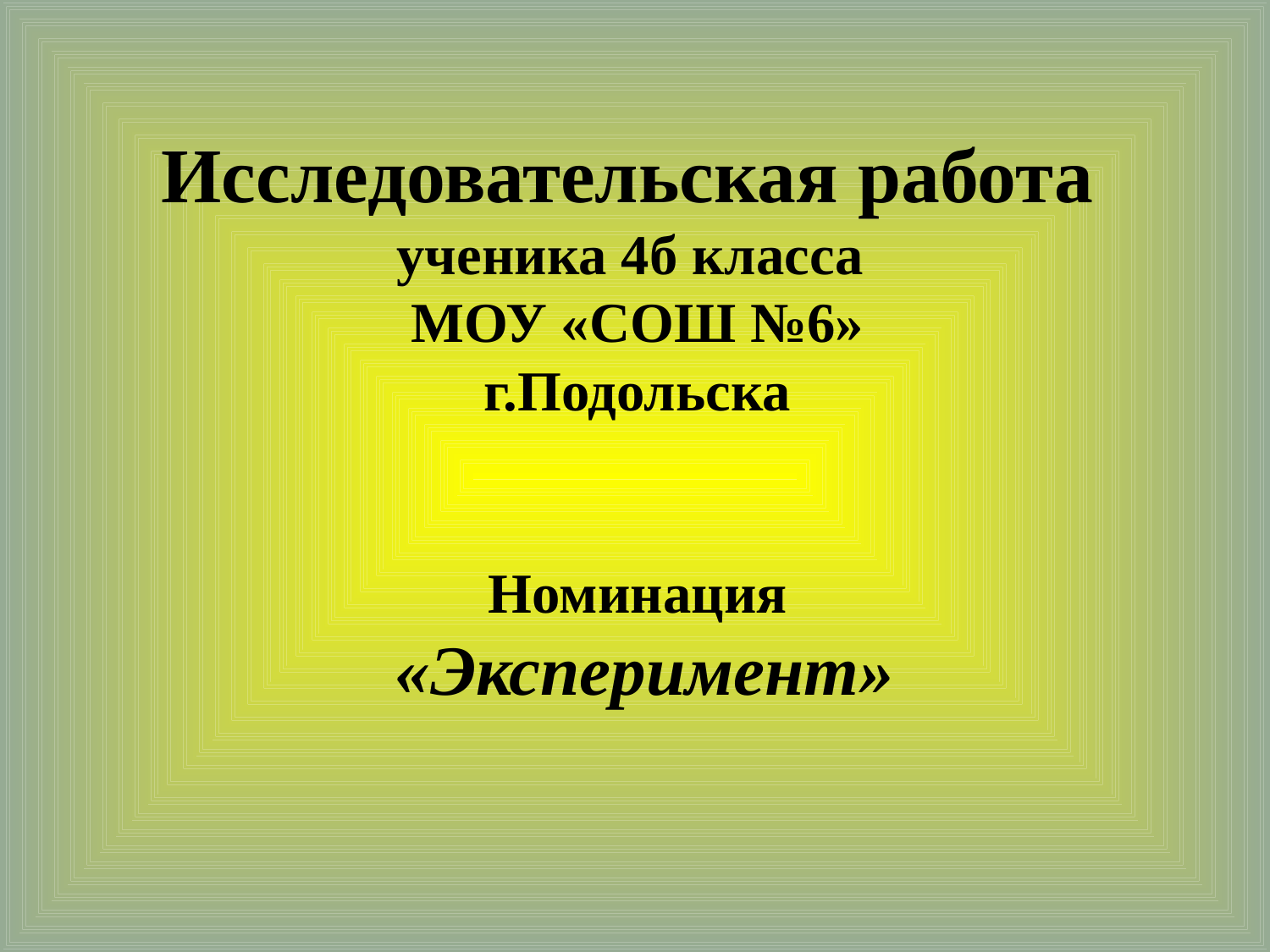

# Исследовательская работа
ученика 4б класса
МОУ «СОШ №6»
г.Подольска

Номинация
 «Эксперимент»